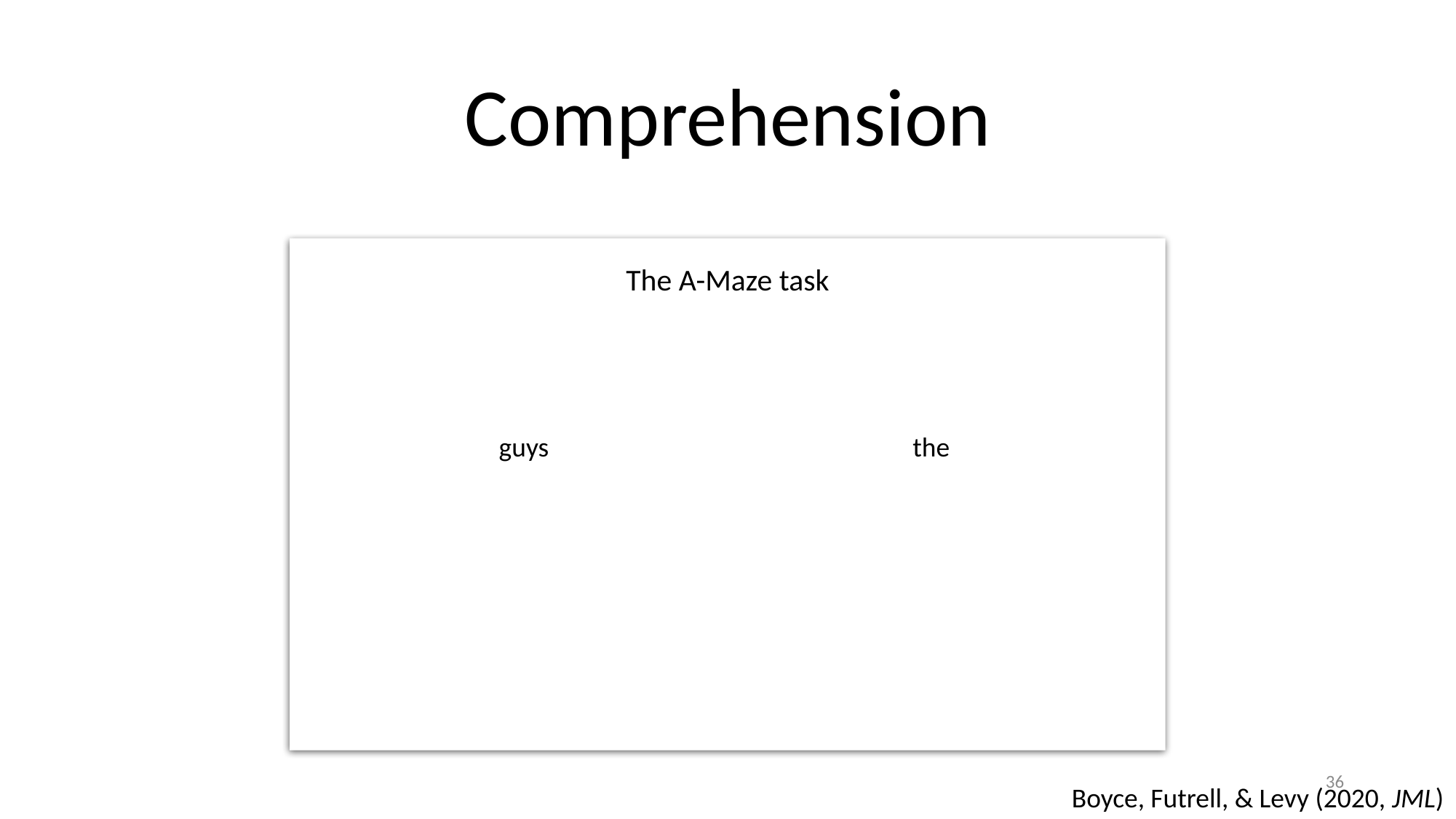

# Comprehension

The A-Maze task
guys
the
36
Boyce, Futrell, & Levy (2020, JML)